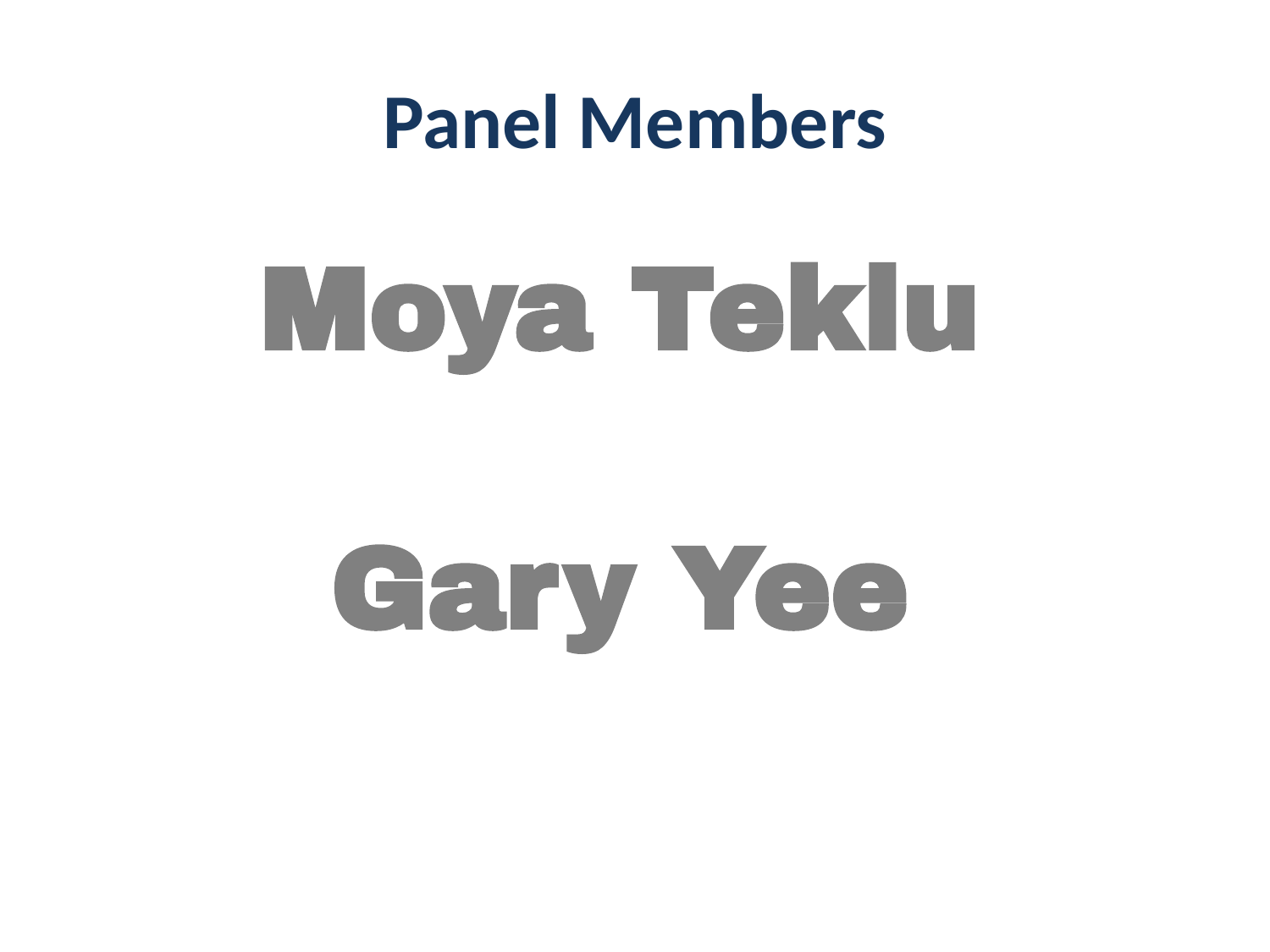

# Panel Members
Moya Teklu

Gary Yee